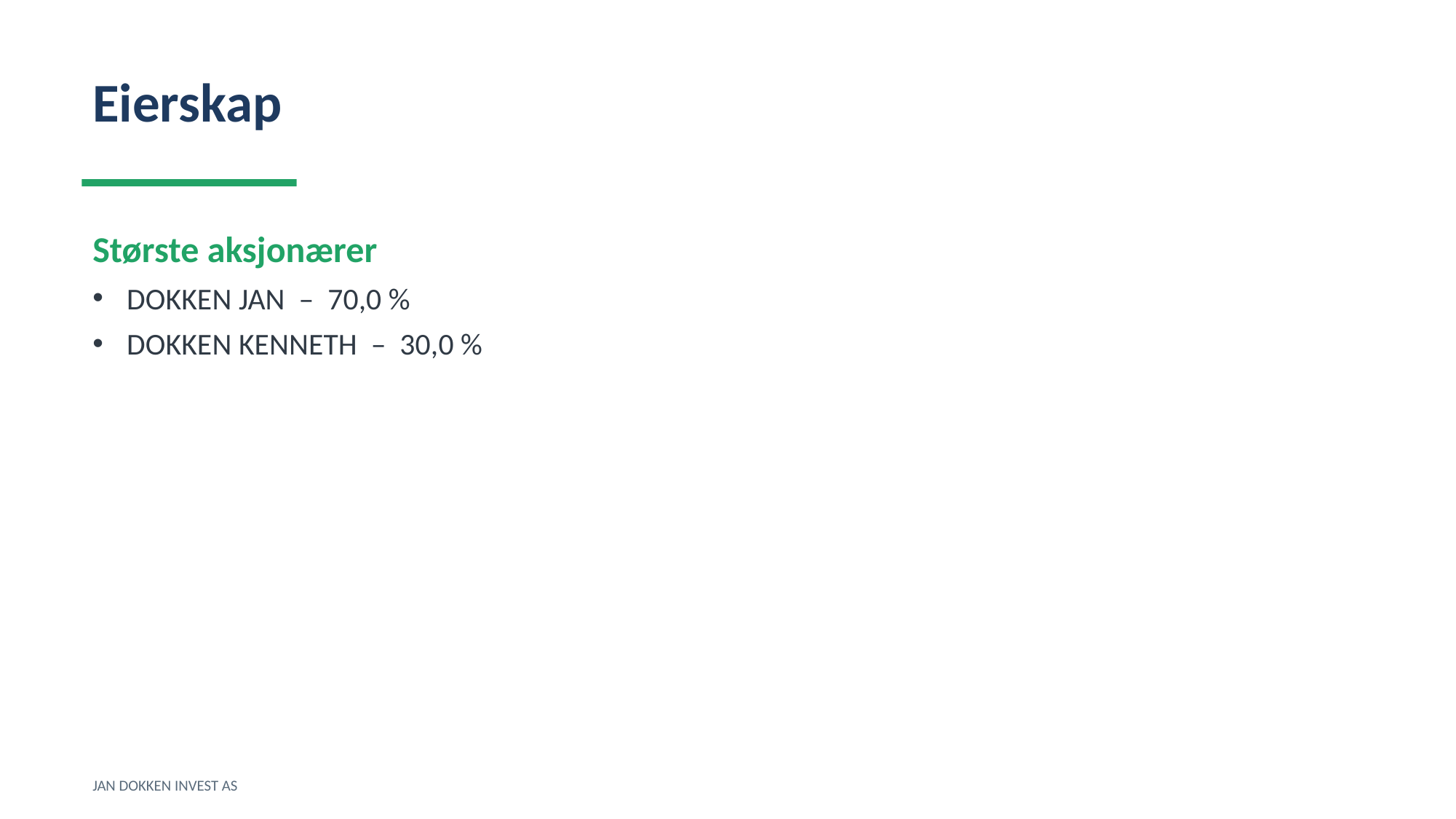

Eierskap

Største aksjonærer
DOKKEN JAN  –  70,0 %
DOKKEN KENNETH  –  30,0 %
JAN DOKKEN INVEST AS